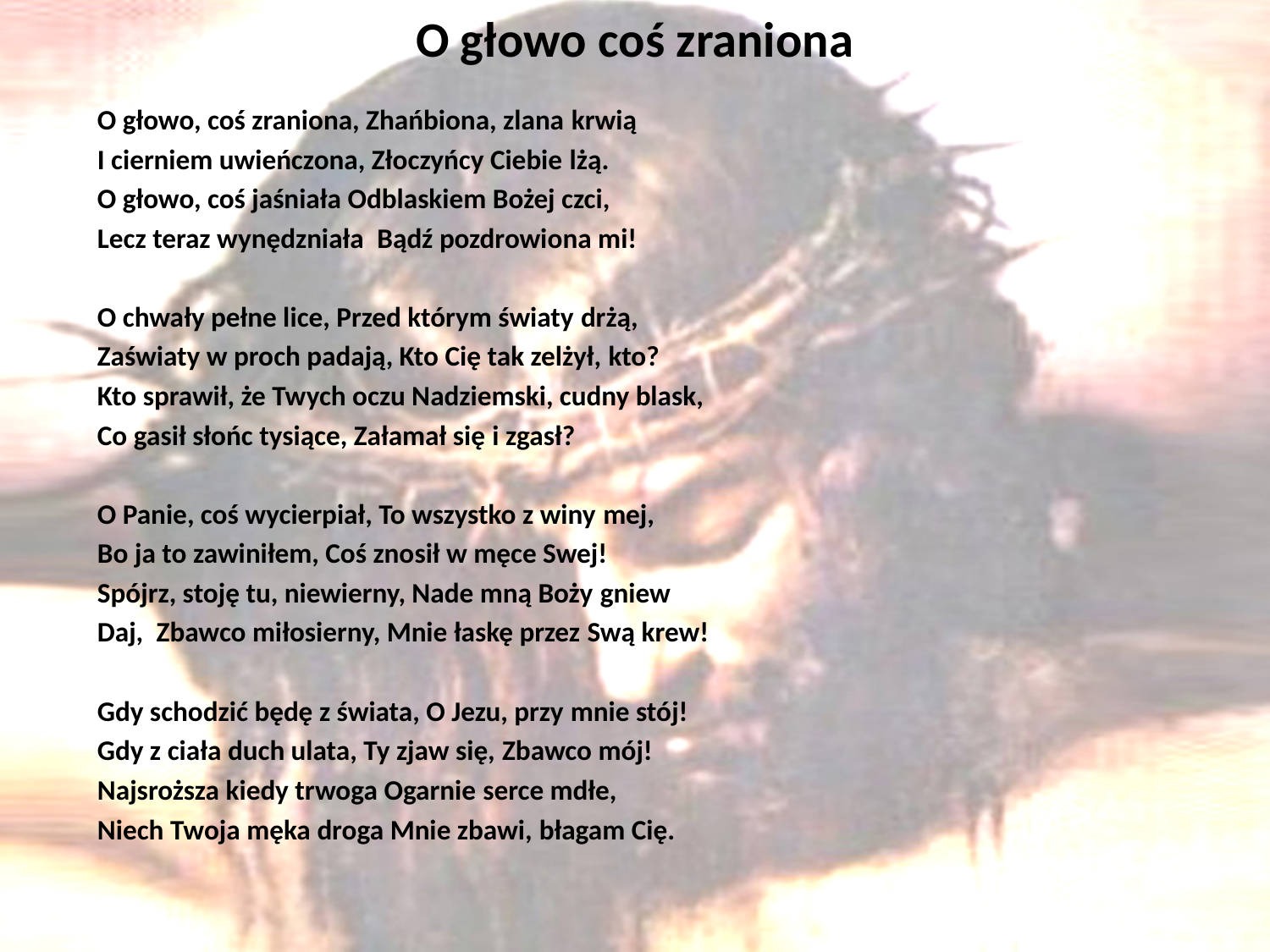

# O głowo coś zraniona
O głowo, coś zraniona, Zhańbiona, zlana krwią
I cierniem uwieńczona, Złoczyńcy Ciebie lżą.
O głowo, coś jaśniała Odblaskiem Bożej czci,
Lecz teraz wynędzniała  Bądź pozdrowiona mi!

O chwały pełne lice, Przed którym światy drżą,
Zaświaty w proch padają, Kto Cię tak zelżył, kto?
Kto sprawił, że Twych oczu Nadziemski, cudny blask,
Co gasił słońc tysiące, Załamał się i zgasł?

O Panie, coś wycierpiał, To wszystko z winy mej,
Bo ja to zawiniłem, Coś znosił w męce Swej!
Spójrz, stoję tu, niewierny, Nade mną Boży gniew
Daj,  Zbawco miłosierny, Mnie łaskę przez Swą krew!

Gdy schodzić będę z świata, O Jezu, przy mnie stój!
Gdy z ciała duch ulata, Ty zjaw się, Zbawco mój!
Najsroższa kiedy trwoga Ogarnie serce mdłe,
Niech Twoja męka droga Mnie zbawi, błagam Cię.